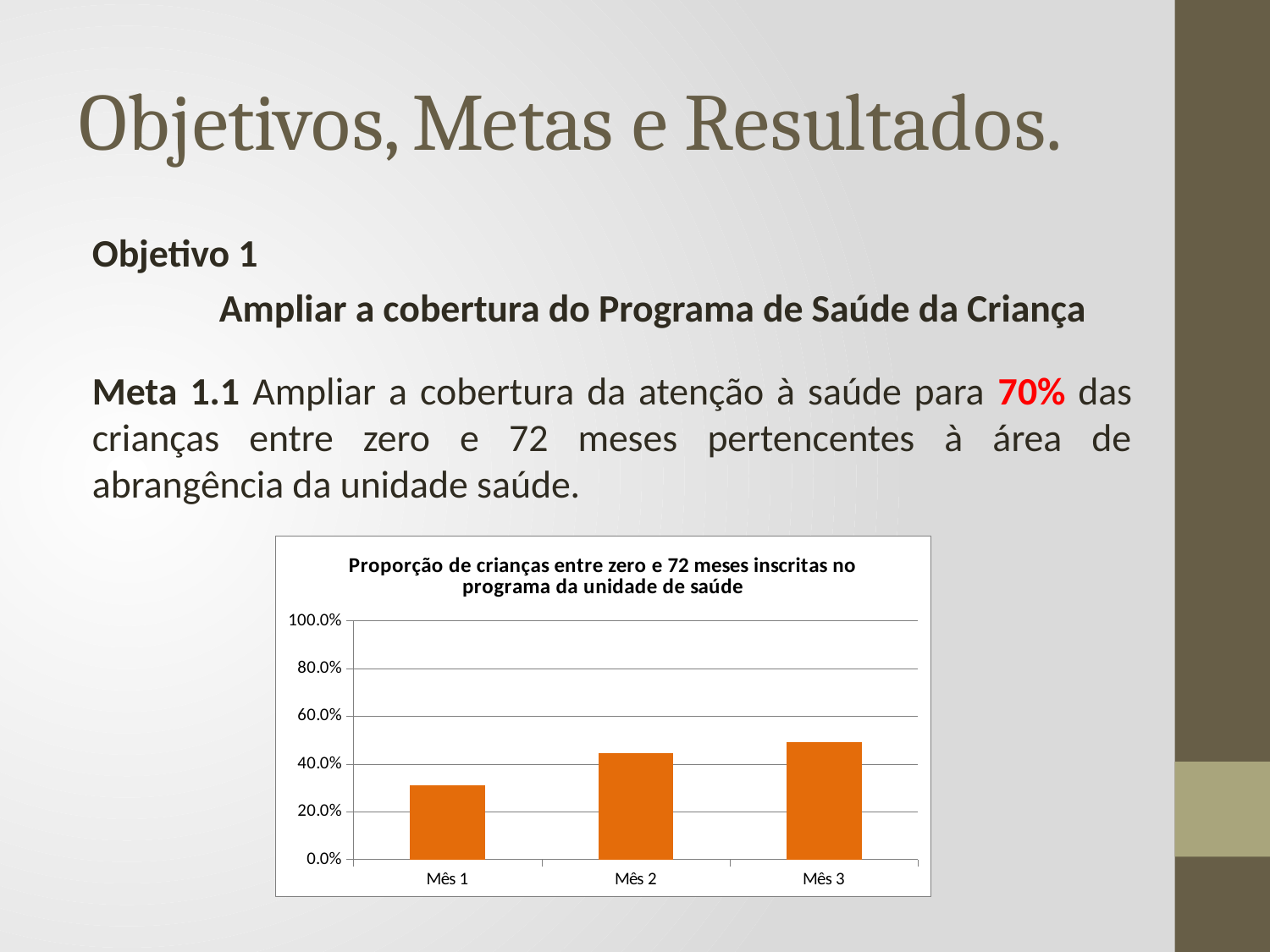

# Objetivos, Metas e Resultados.
Objetivo 1
	Ampliar a cobertura do Programa de Saúde da Criança

Meta 1.1 Ampliar a cobertura da atenção à saúde para 70% das crianças entre zero e 72 meses pertencentes à área de abrangência da unidade saúde.

### Chart:

| Category | Proporção de crianças entre zero e 72 meses inscritas no programa da unidade de saúde |
|---|---|
| Mês 1 | 0.3098591549295779 |
| Mês 2 | 0.44366197183098716 |
| Mês 3 | 0.4929577464788733 |